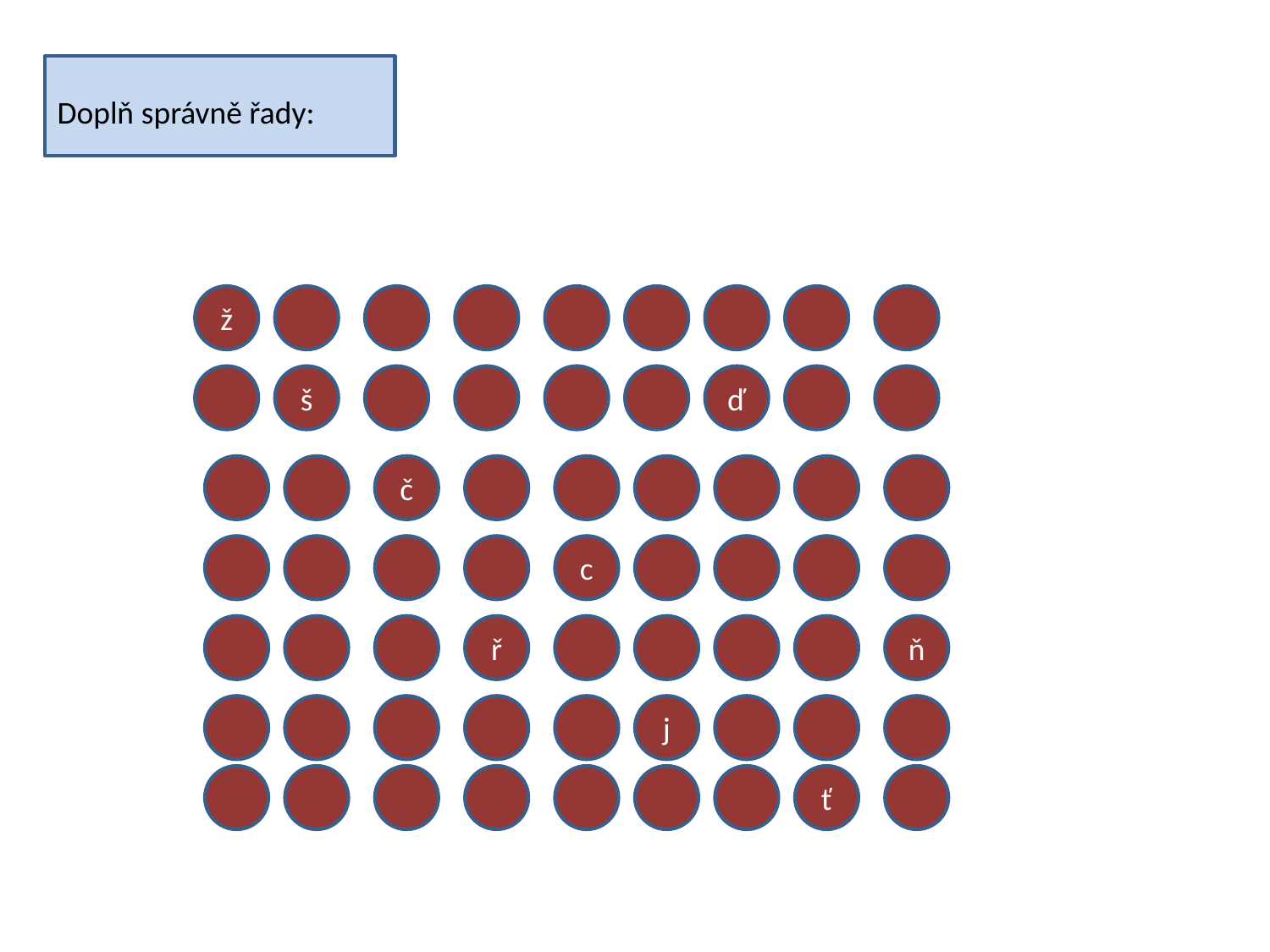

Doplň správně řady:
ž

š

ď

č

c

ř

ň

j

ť